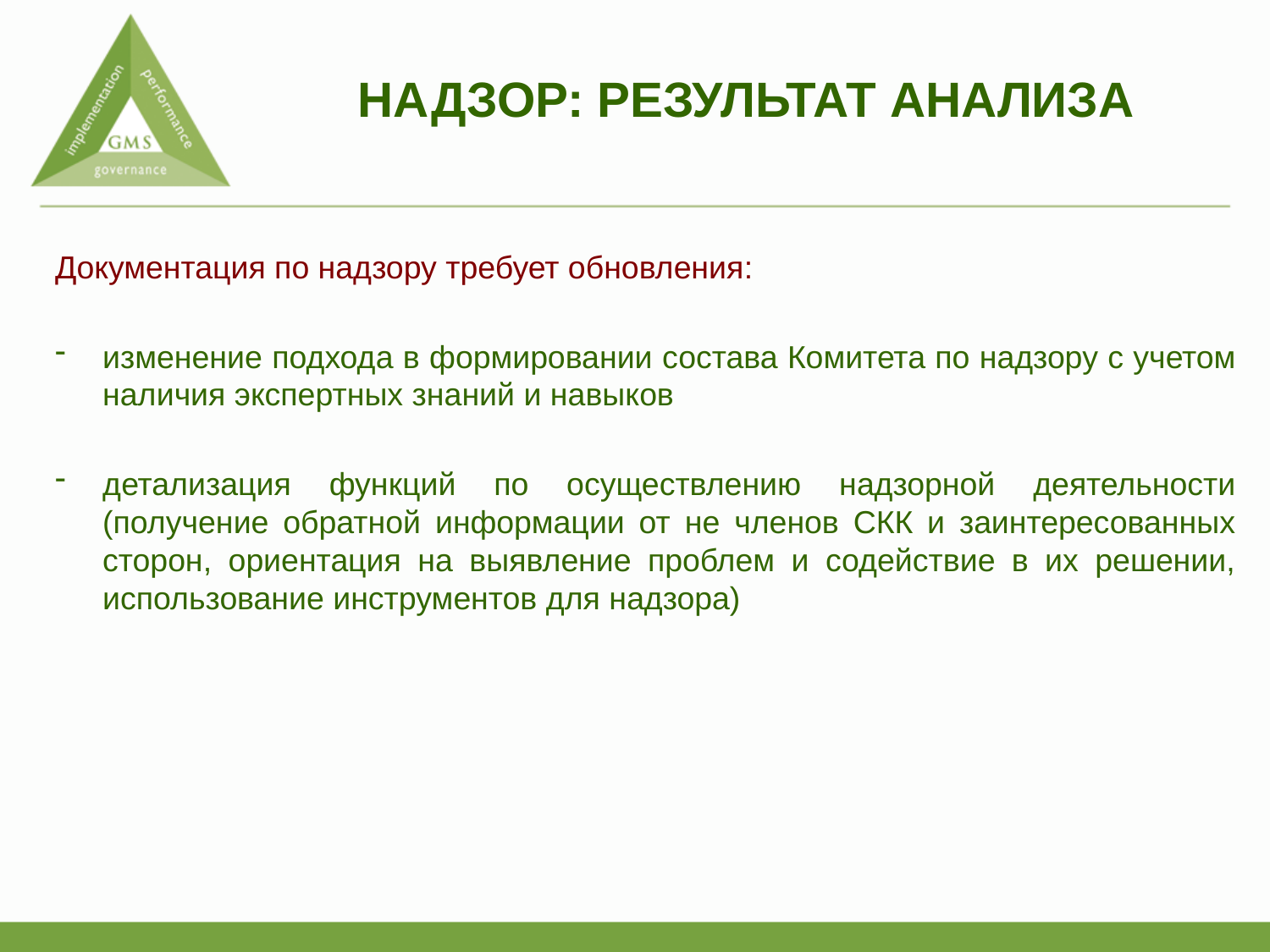

# НАДЗОР: РЕЗУЛЬТАТ АНАЛИЗА

Документация по надзору требует обновления:

изменение подхода в формировании состава Комитета по надзору с учетом наличия экспертных знаний и навыков

детализация функций по осуществлению надзорной деятельности (получение обратной информации от не членов СКК и заинтересованных сторон, ориентация на выявление проблем и содействие в их решении, использование инструментов для надзора)